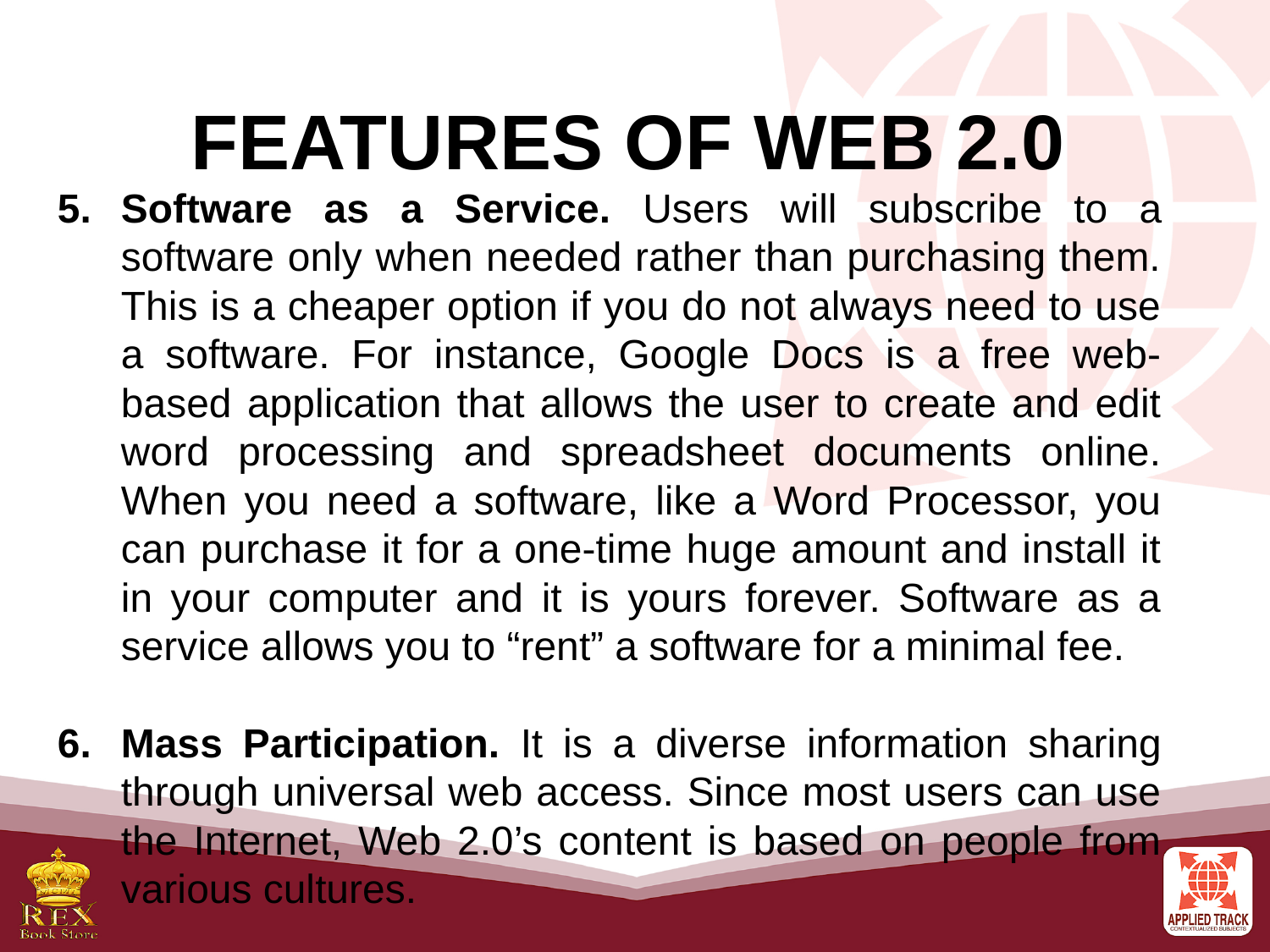

Features of Web 2.0
Software as a Service. Users will subscribe to a software only when needed rather than purchasing them. This is a cheaper option if you do not always need to use a software. For instance, Google Docs is a free web-based application that allows the user to create and edit word processing and spreadsheet documents online. When you need a software, like a Word Processor, you can purchase it for a one-time huge amount and install it in your computer and it is yours forever. Software as a service allows you to “rent” a software for a minimal fee.

Mass Participation. It is a diverse information sharing through universal web access. Since most users can use the Internet, Web 2.0’s content is based on people from various cultures.